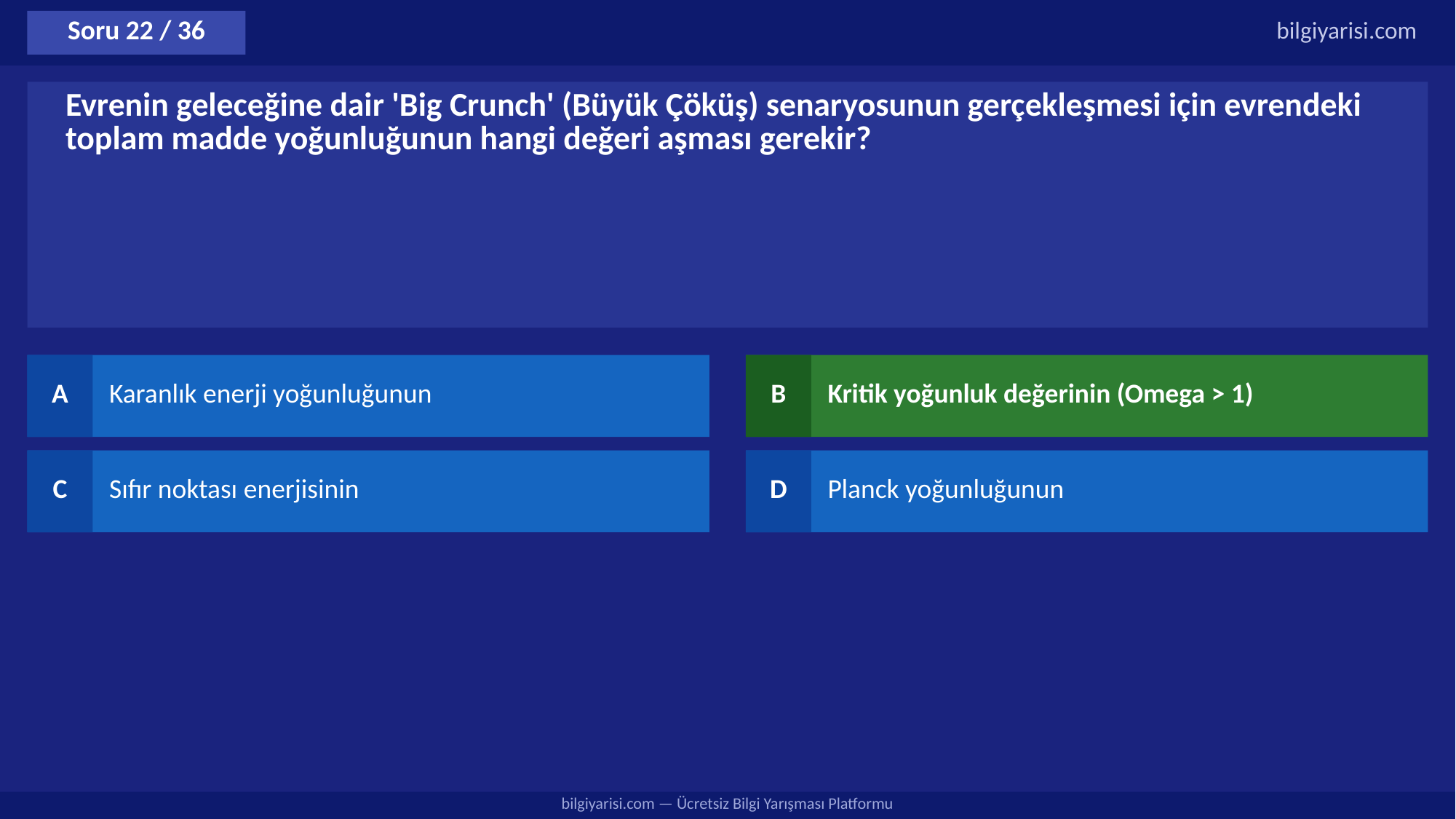

Soru 22 / 36
bilgiyarisi.com

Evrenin geleceğine dair 'Big Crunch' (Büyük Çöküş) senaryosunun gerçekleşmesi için evrendeki toplam madde yoğunluğunun hangi değeri aşması gerekir?

A
Karanlık enerji yoğunluğunun

B
Kritik yoğunluk değerinin (Omega > 1)

C
Sıfır noktası enerjisinin

D
Planck yoğunluğunun
bilgiyarisi.com — Ücretsiz Bilgi Yarışması Platformu